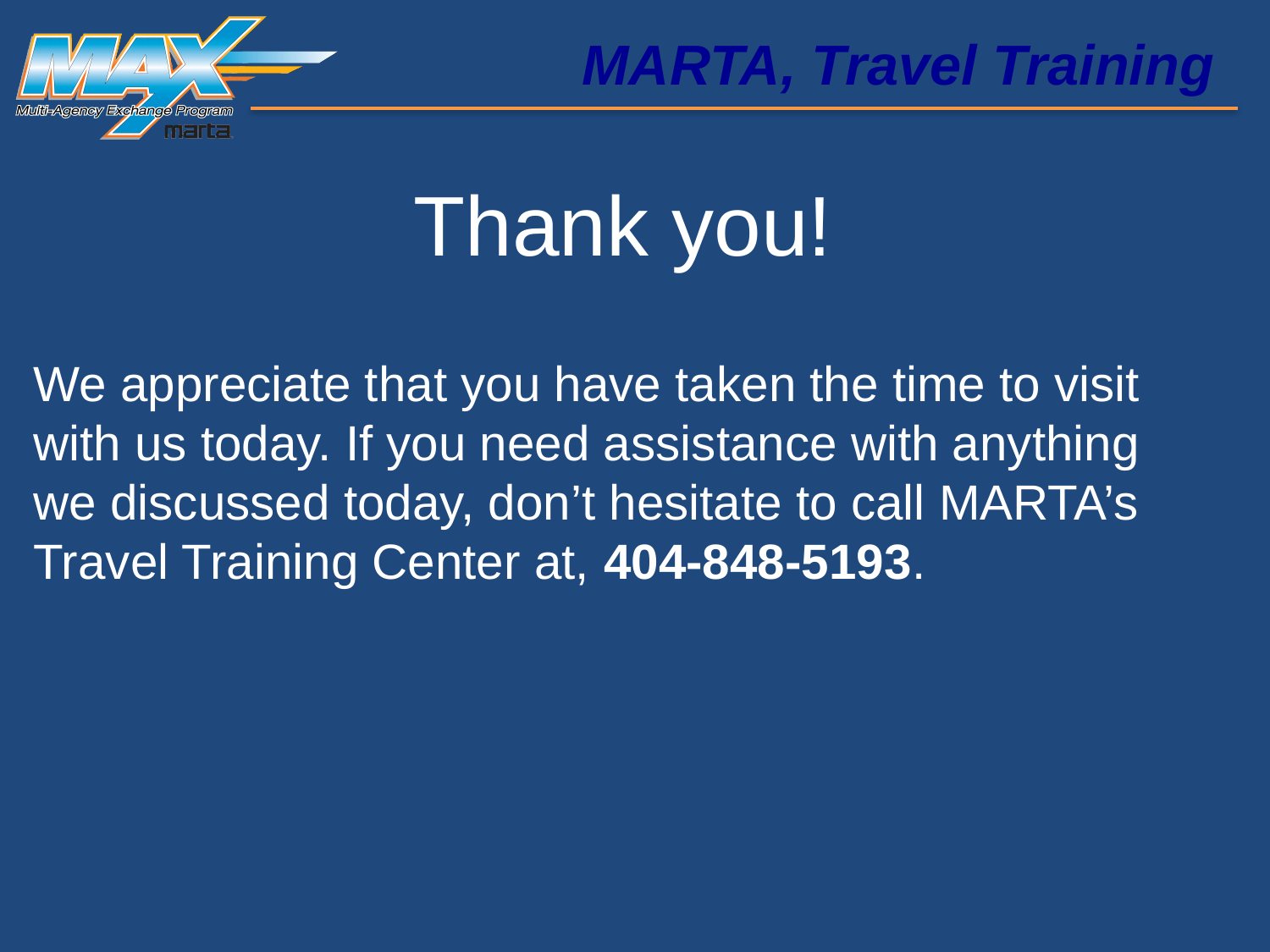

MARTA, Travel Training
# Thank you!
We appreciate that you have taken the time to visit with us today. If you need assistance with anything we discussed today, don’t hesitate to call MARTA’s Travel Training Center at, 404-848-5193.